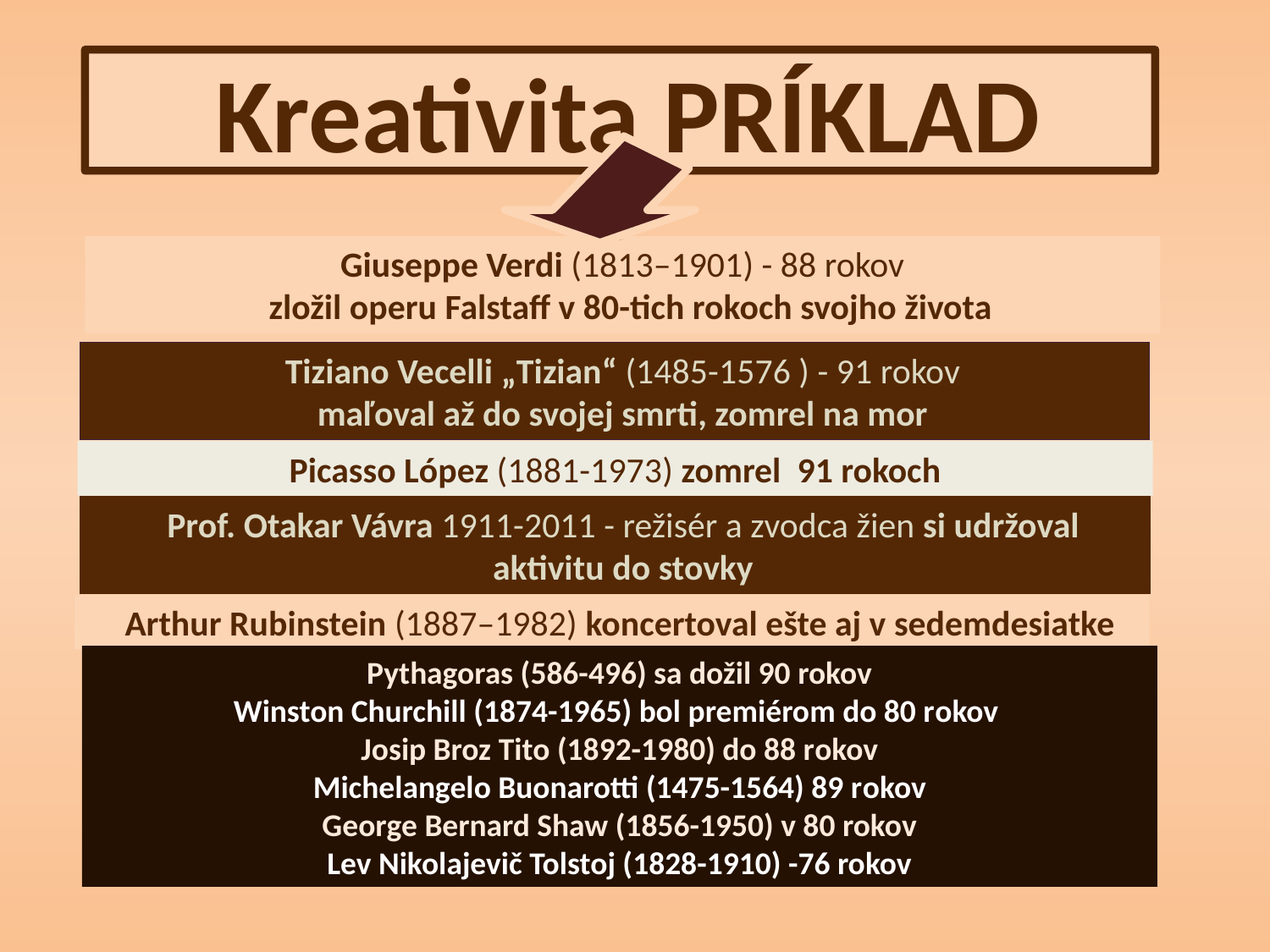

Kreativita PRÍKLAD

Giuseppe Verdi (1813–1901) - 88 rokov
zložil operu Falstaff v 80-tich rokoch svojho života
Tiziano Vecelli „Tizian“ (1485-1576 ) - 91 rokov
maľoval až do svojej smrti, zomrel na mor
Picasso López (1881-1973) zomrel  91 rokoch
Prof. Otakar Vávra 1911-2011 - režisér a zvodca žien si udržoval aktivitu do stovky
Arthur Rubinstein (1887–1982) koncertoval ešte aj v sedemdesiatke
Pythagoras (586-496) sa dožil 90 rokov
Winston Churchill (1874-1965) bol premiérom do 80 rokov
Josip Broz Tito (1892-1980) do 88 rokov
Michelangelo Buonarotti (1475-1564) 89 rokov
George Bernard Shaw (1856-1950) v 80 rokov
Lev Nikolajevič Tolstoj (1828-1910) -76 rokov